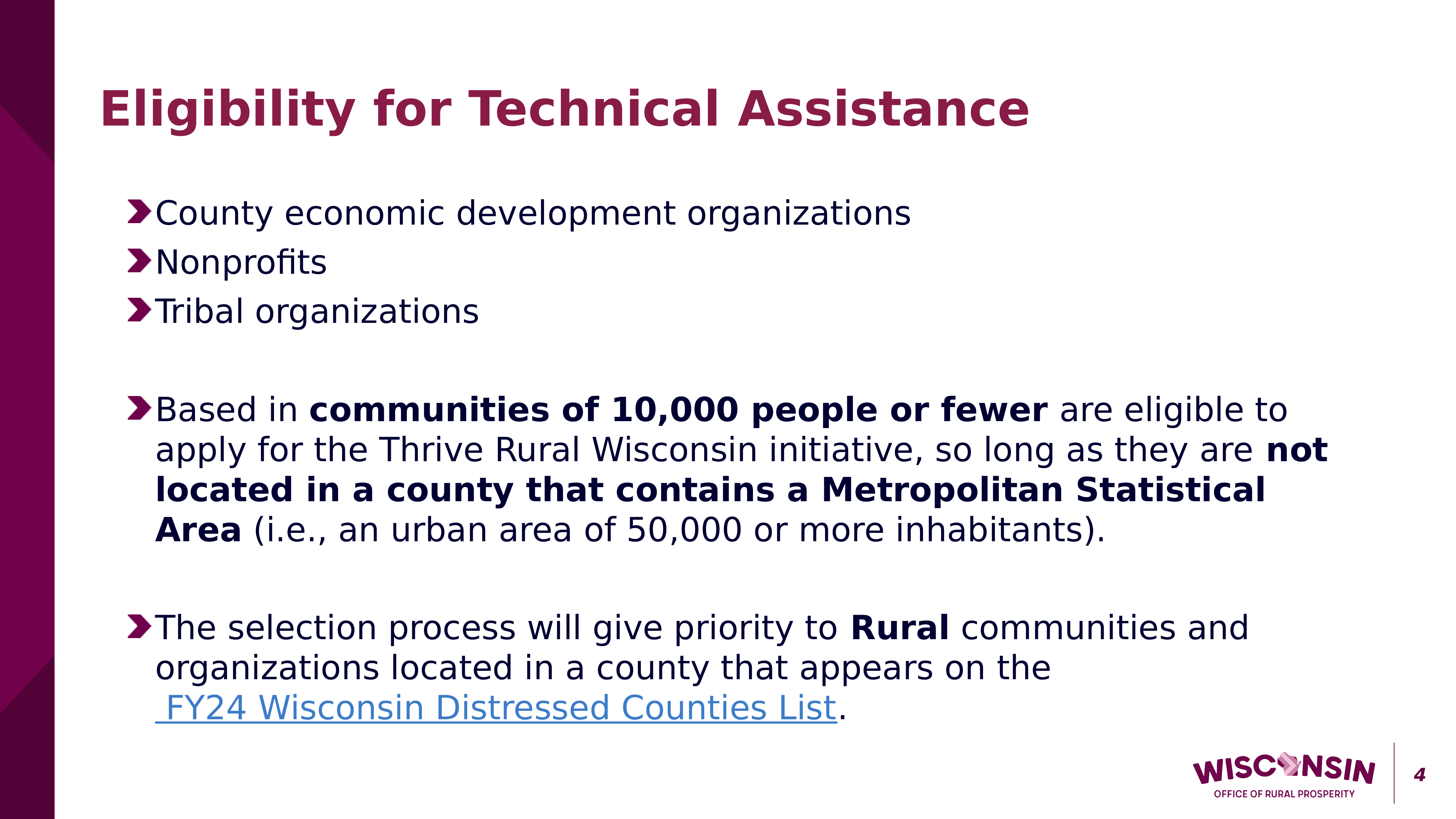

Eligibility for Technical Assistance
County economic development organizations
Nonprofits
Tribal organizations

Based in communities of 10,000 people or fewer are eligible to apply for the Thrive Rural Wisconsin initiative, so long as they are not located in a county that contains a Metropolitan Statistical Area (i.e., an urban area of 50,000 or more inhabitants).

The selection process will give priority to Rural communities and organizations located in a county that appears on the FY24 Wisconsin Distressed Counties List.
4